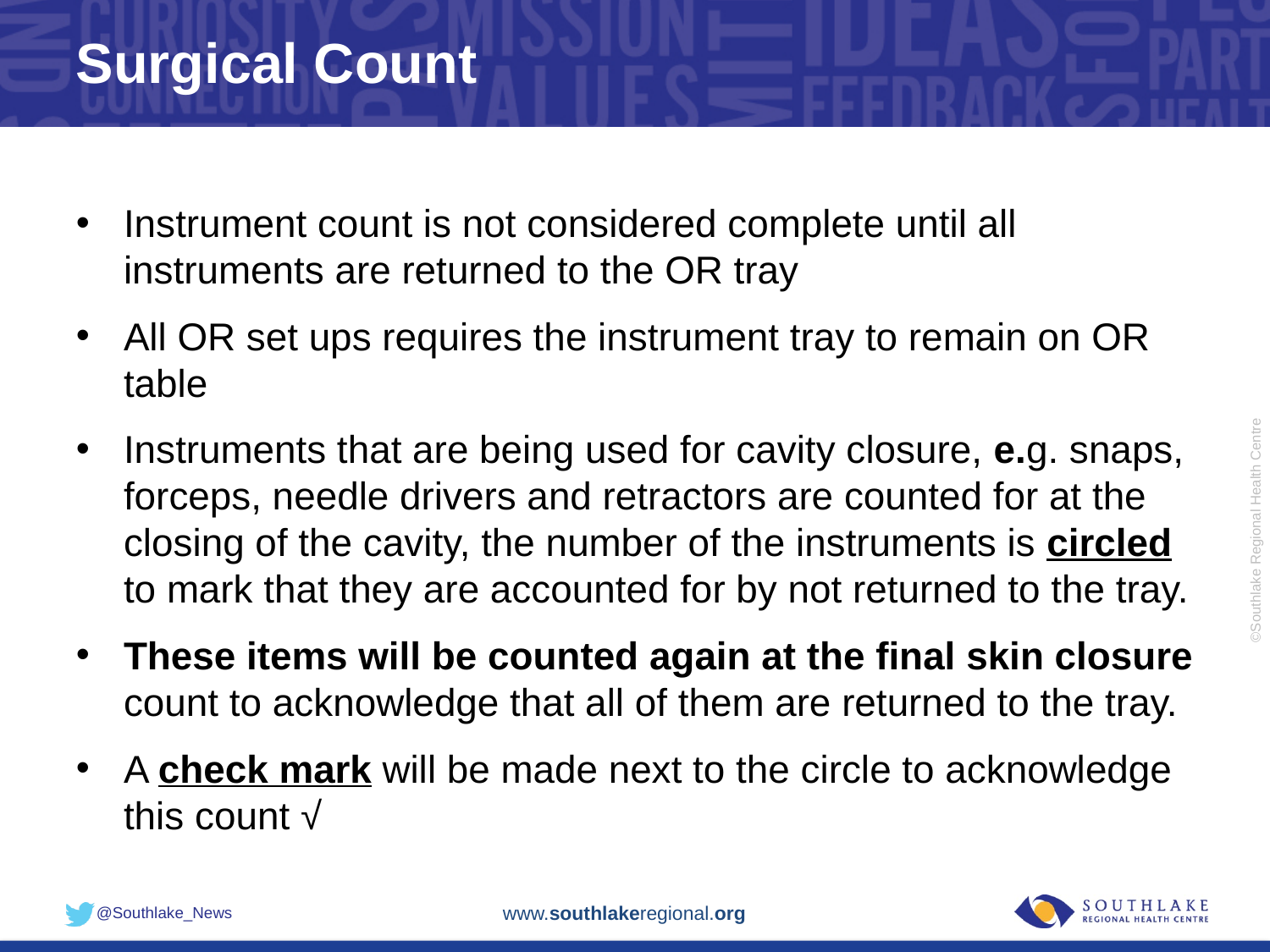

# Surgical Count
Instrument count is not considered complete until all instruments are returned to the OR tray

All OR set ups requires the instrument tray to remain on OR table

Instruments that are being used for cavity closure, e.g. snaps, forceps, needle drivers and retractors are counted for at the closing of the cavity, the number of the instruments is circled to mark that they are accounted for by not returned to the tray.

These items will be counted again at the final skin closure count to acknowledge that all of them are returned to the tray.

A check mark will be made next to the circle to acknowledge this count √